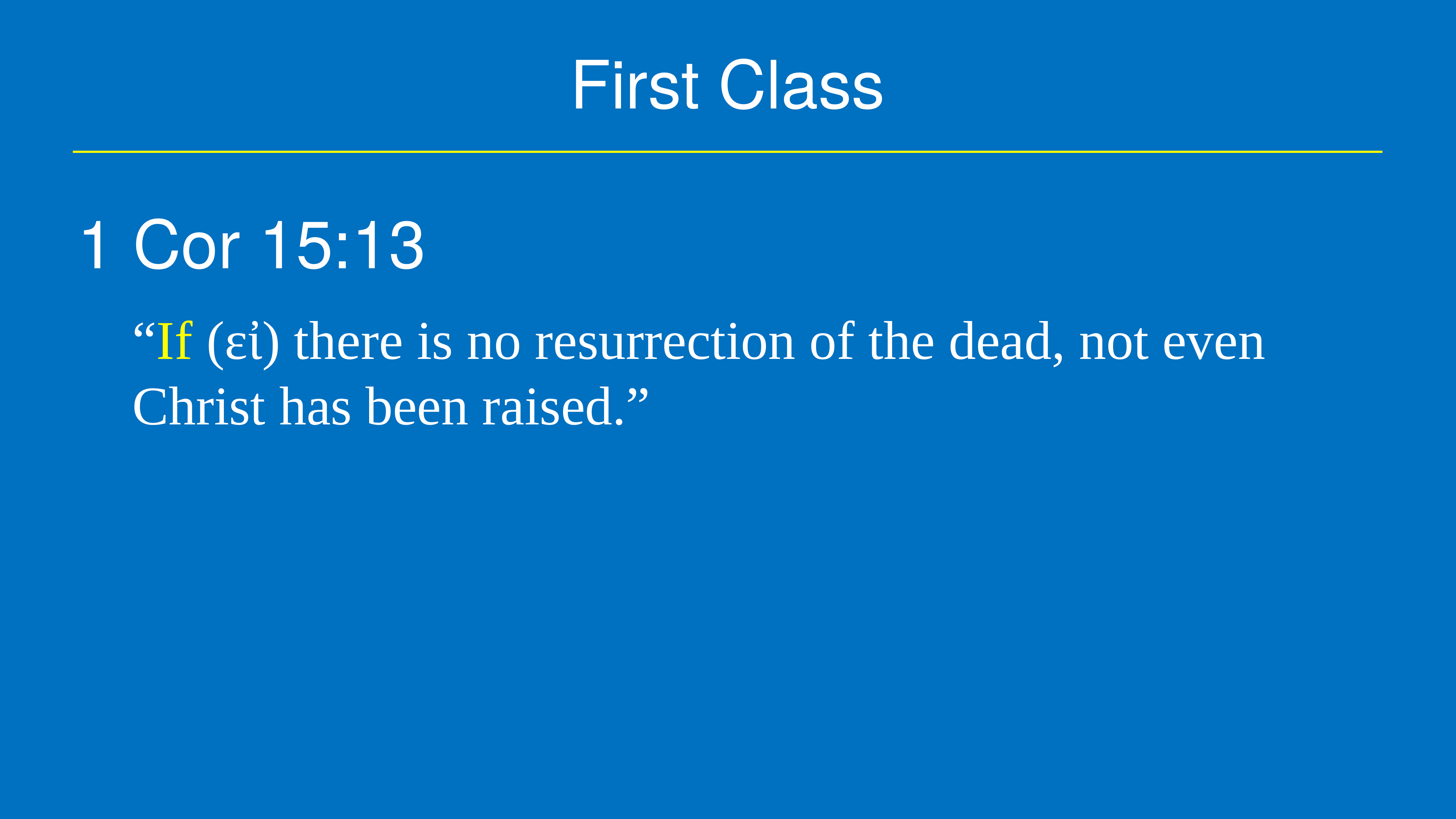

# First Class
1 Cor 15:13
“If (εἰ) there is no resurrection of the dead, not even Christ has been raised.”